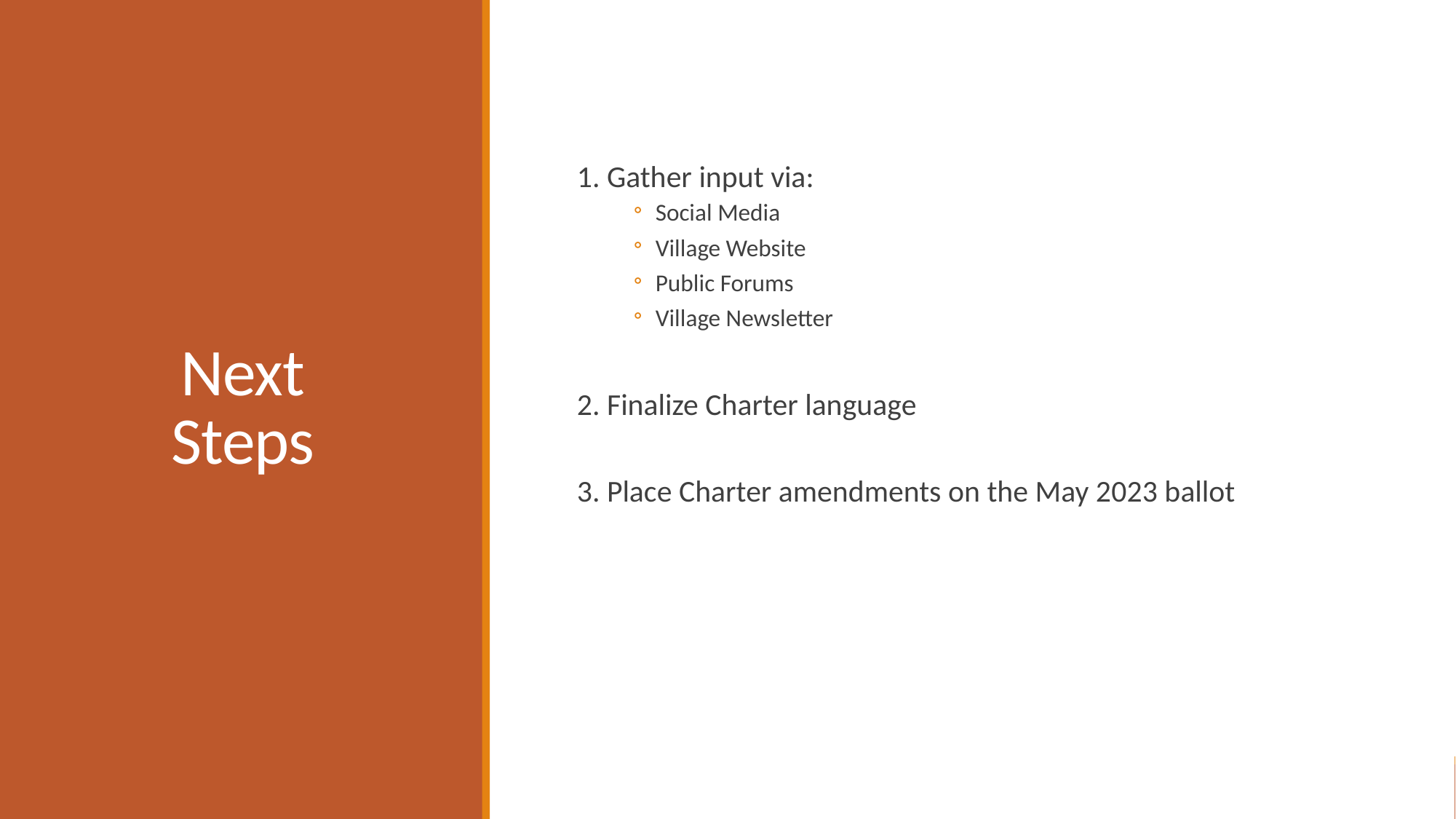

# Next Steps

1. Gather input via:
Social Media
Village Website
Public Forums
Village Newsletter
2. Finalize Charter language
3. Place Charter amendments on the May 2023 ballot